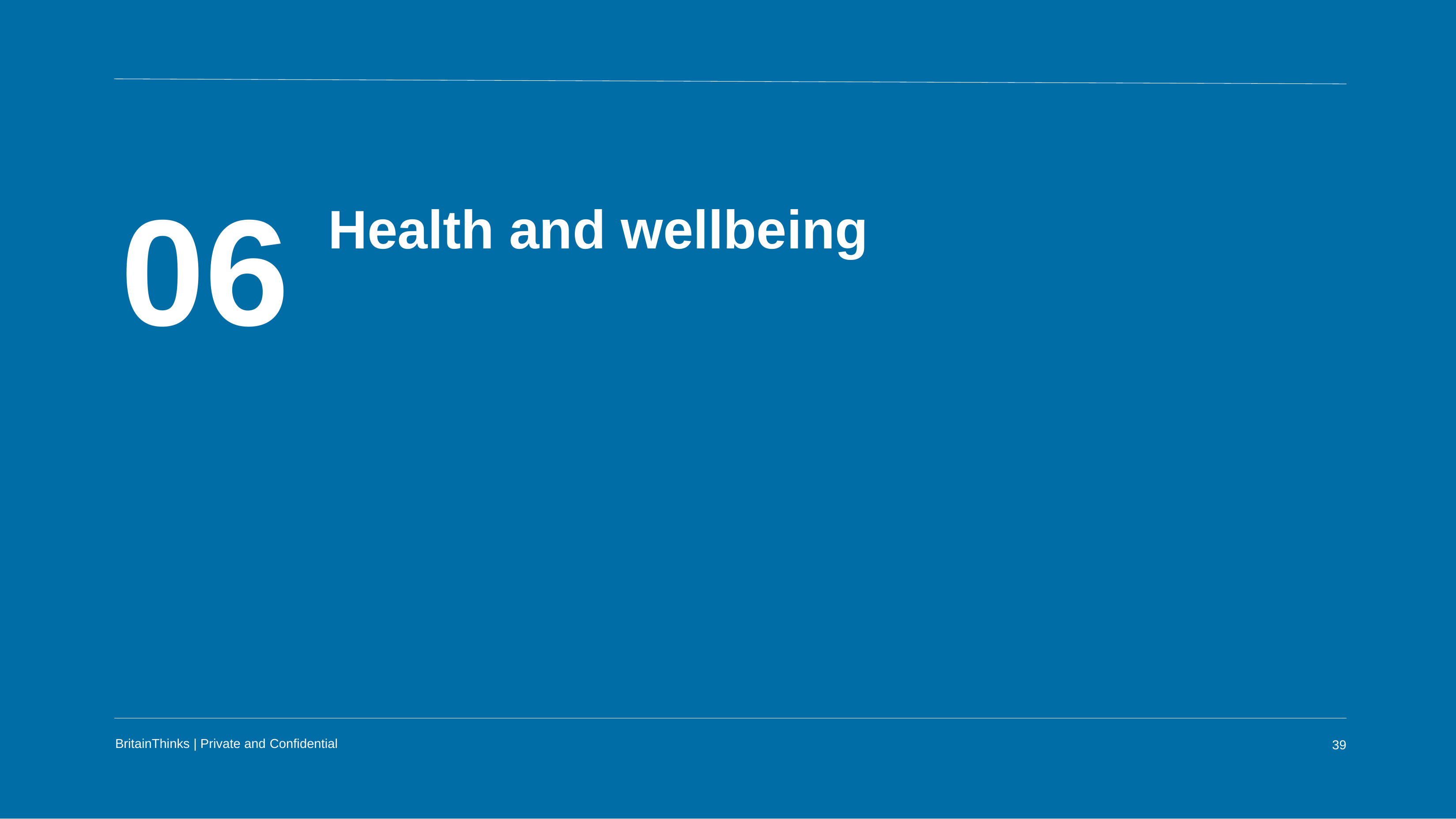

Health and wellbeing
06
BritainThinks | Private and Confidential
39